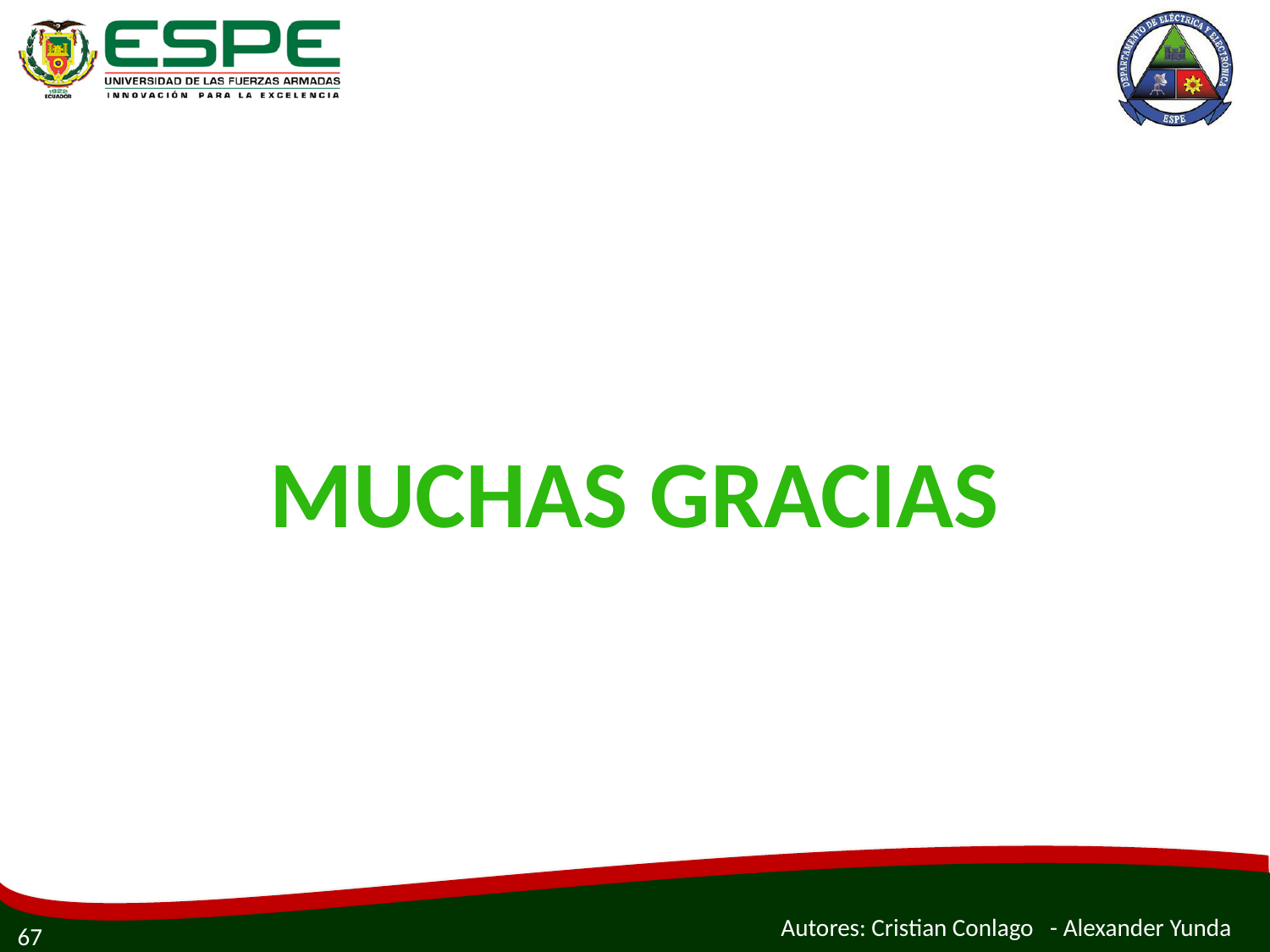

Muchas Gracias
Autores: Cristian Conlago   - Alexander Yunda
67